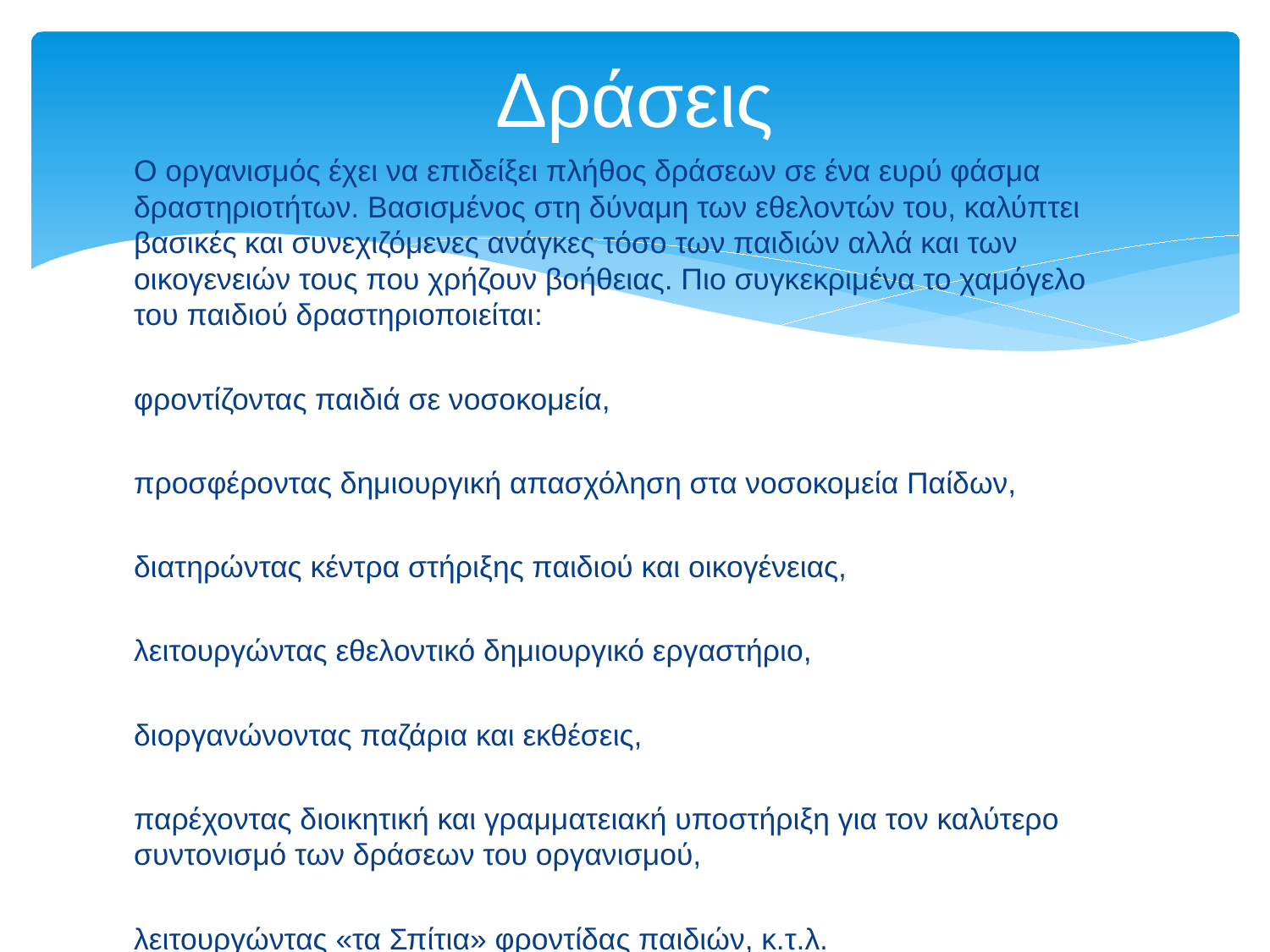

# Δράσεις
Ο οργανισμός έχει να επιδείξει πλήθος δράσεων σε ένα ευρύ φάσμα δραστηριοτήτων. Βασισμένος στη δύναμη των εθελοντών του, καλύπτει βασικές και συνεχιζόμενες ανάγκες τόσο των παιδιών αλλά και των οικογενειών τους που χρήζουν βοήθειας. Πιο συγκεκριμένα το χαμόγελο του παιδιού δραστηριοποιείται:

φροντίζοντας παιδιά σε νοσοκομεία,

προσφέροντας δημιουργική απασχόληση στα νοσοκομεία Παίδων,

διατηρώντας κέντρα στήριξης παιδιού και οικογένειας,

λειτουργώντας εθελοντικό δημιουργικό εργαστήριο,

διοργανώνοντας παζάρια και εκθέσεις,

παρέχοντας διοικητική και γραμματειακή υποστήριξη για τον καλύτερο συντονισμό των δράσεων του οργανισμού,

λειτουργώντας «τα Σπίτια» φροντίδας παιδιών, κ.τ.λ.